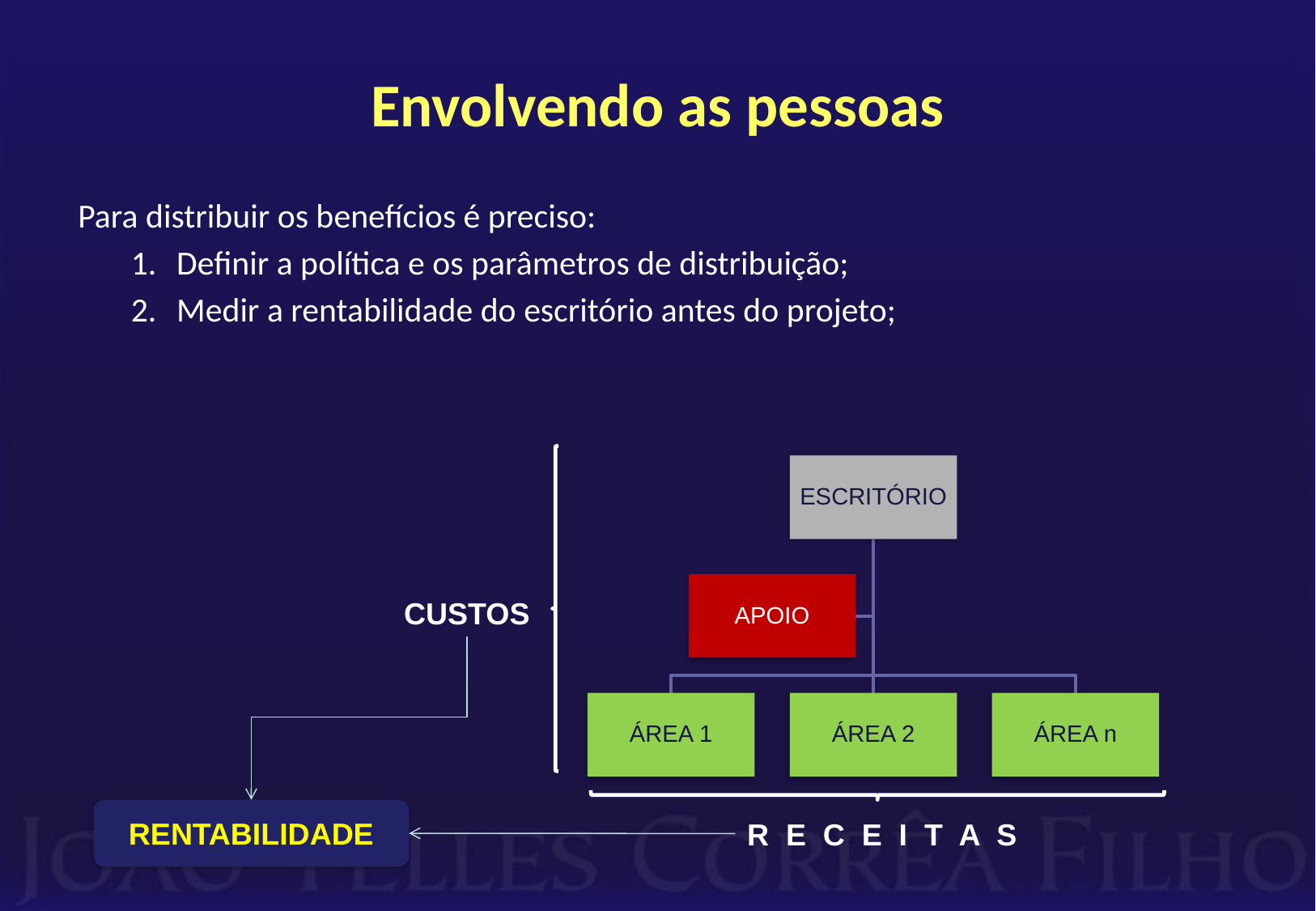

# Envolvendo as pessoas
Para distribuir os benefícios é preciso:
Definir a política e os parâmetros de distribuição;
Medir a rentabilidade do escritório antes do projeto;

ESCRITÓRIO
ÁREA 1
ÁREA 2
ÁREA n
APOIO

CUSTOS
RENTABILIDADE
R  E  C  E  I  T  A  S